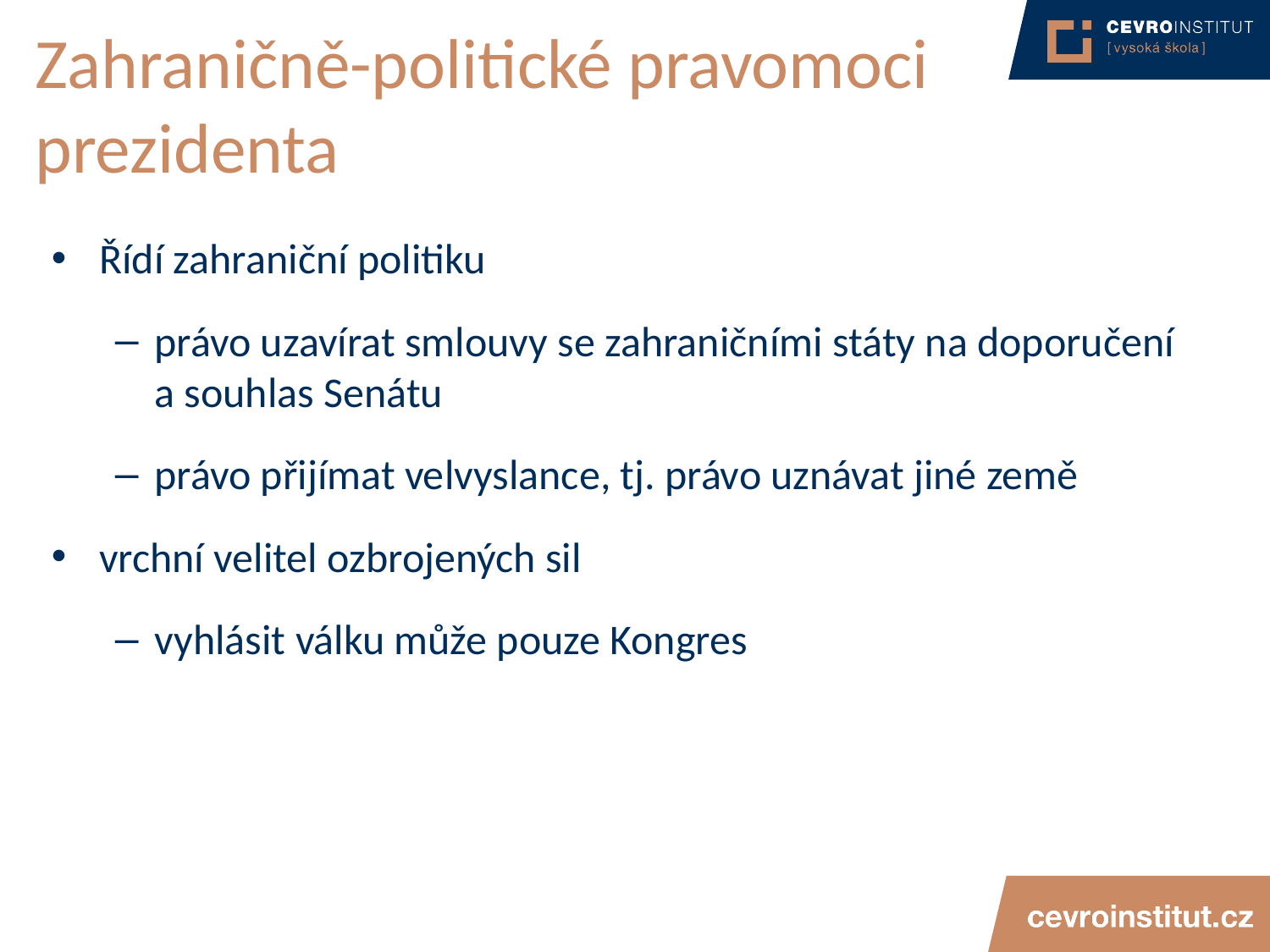

# Zahraničně-politické pravomoci prezidenta
Řídí zahraniční politiku
právo uzavírat smlouvy se zahraničními státy na doporučení a souhlas Senátu
právo přijímat velvyslance, tj. právo uznávat jiné země
vrchní velitel ozbrojených sil
vyhlásit válku může pouze Kongres